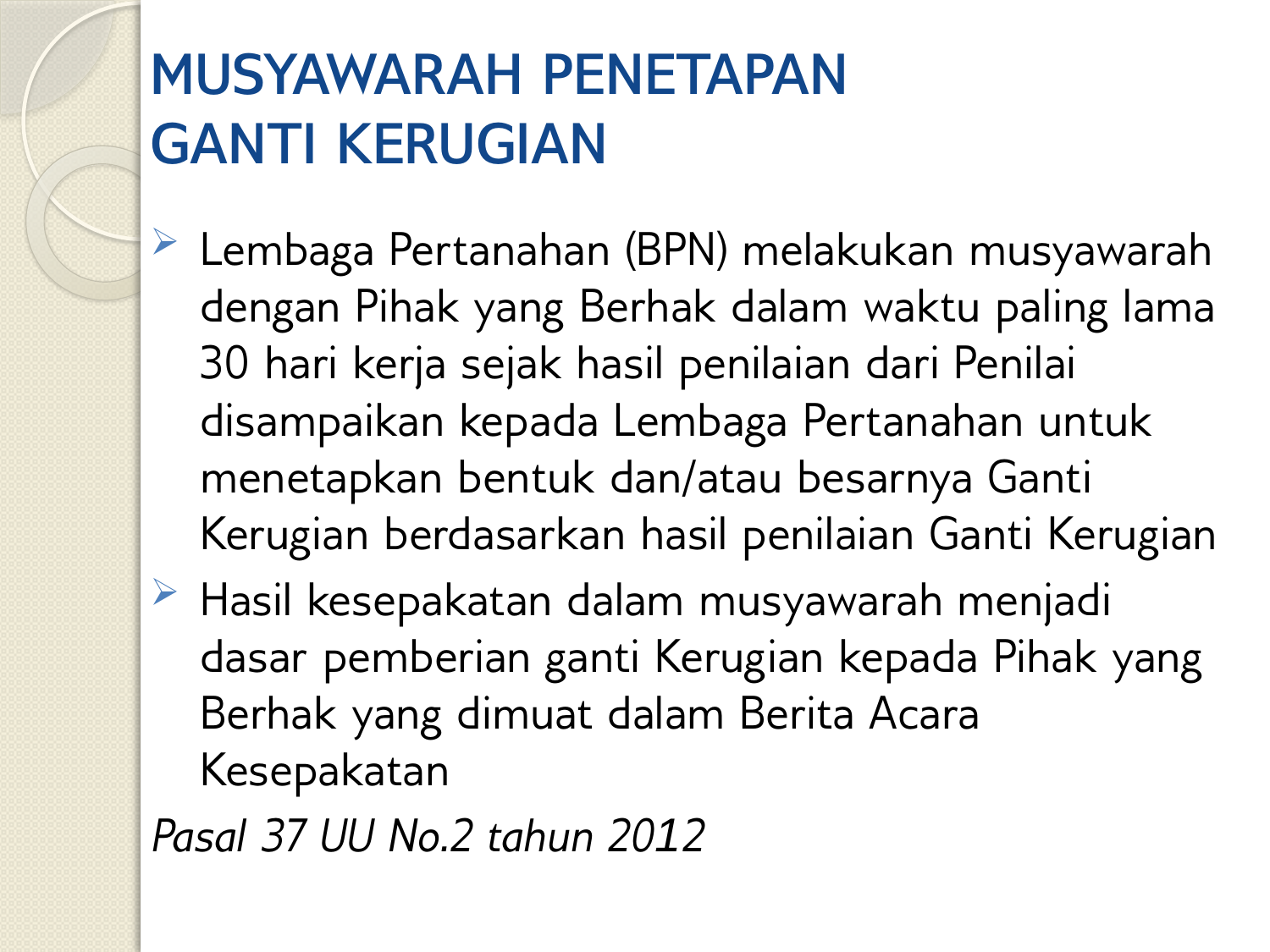

# MUSYAWARAH PENETAPAN GANTI KERUGIAN
Lembaga Pertanahan (BPN) melakukan musyawarah dengan Pihak yang Berhak dalam waktu paling lama 30 hari kerja sejak hasil penilaian dari Penilai disampaikan kepada Lembaga Pertanahan untuk menetapkan bentuk dan/atau besarnya Ganti Kerugian berdasarkan hasil penilaian Ganti Kerugian
Hasil kesepakatan dalam musyawarah menjadi dasar pemberian ganti Kerugian kepada Pihak yang Berhak yang dimuat dalam Berita Acara Kesepakatan
Pasal 37 UU No.2 tahun 2012